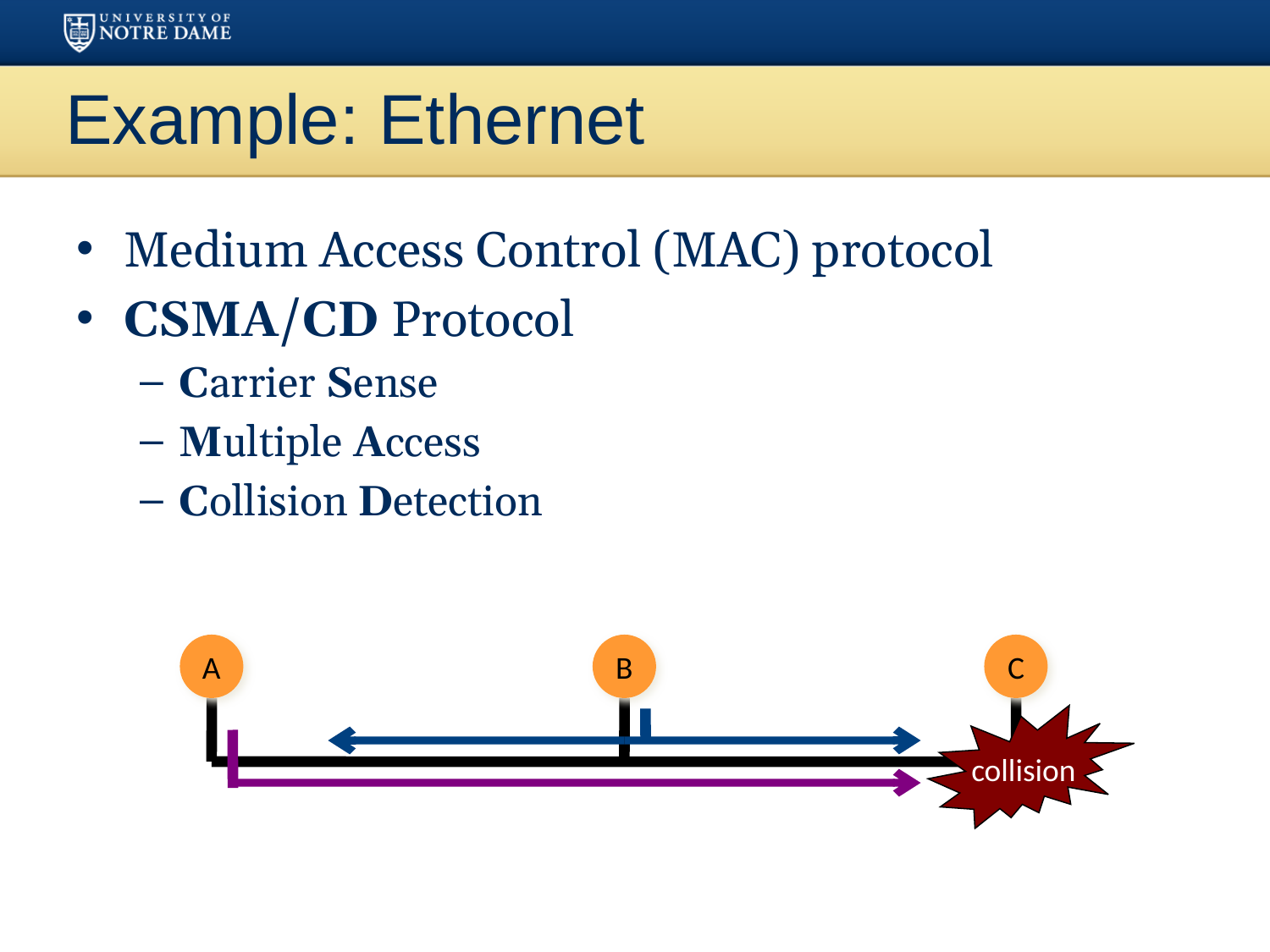

# Example: Ethernet
Medium Access Control (MAC) protocol
CSMA/CD Protocol
Carrier Sense
Multiple Access
Collision Detection
A
B
C

collision